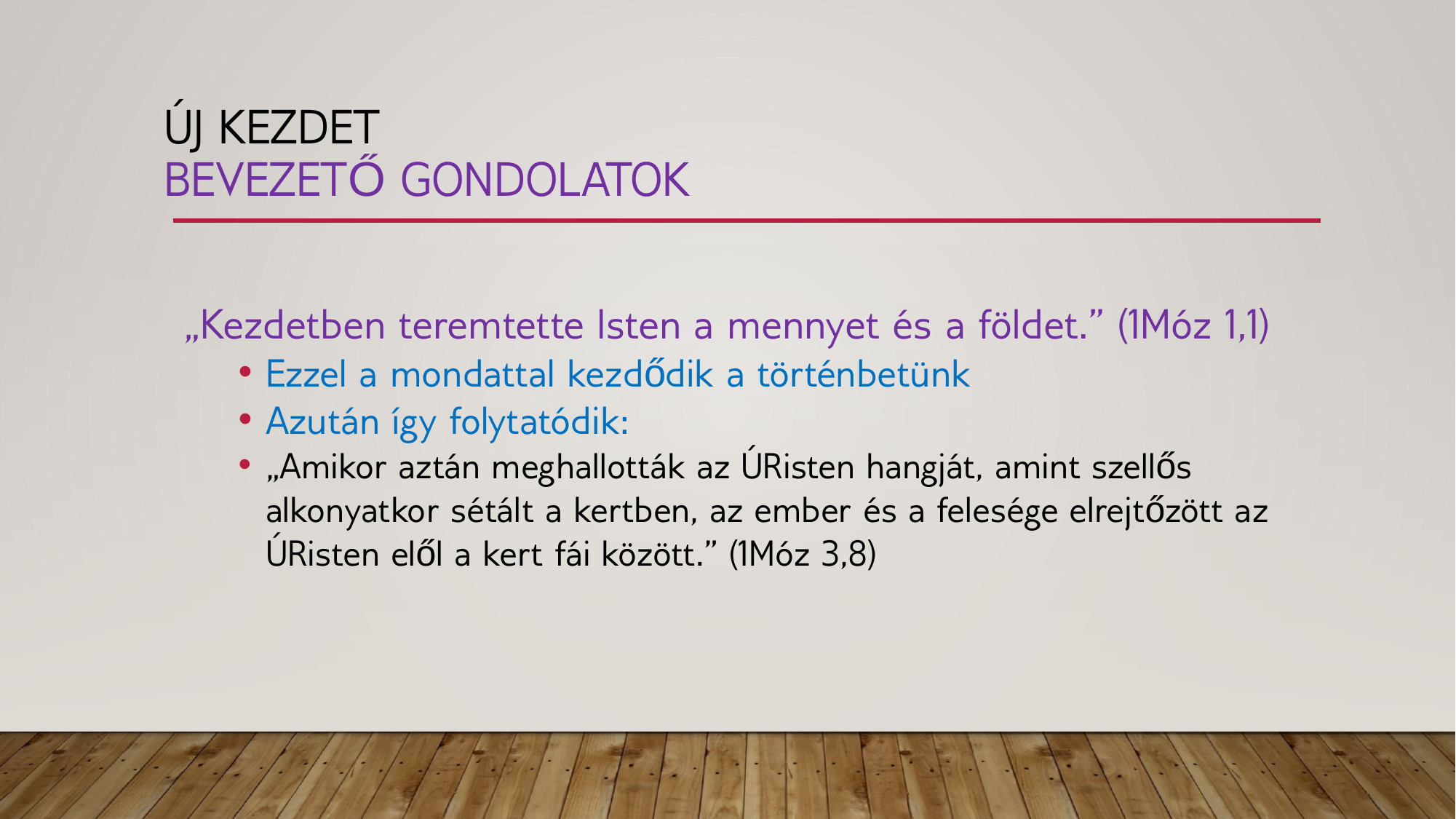

# Új kezdet bevezető gondolatok

„Kezdetben teremtette Isten a mennyet és a földet.” (1Móz 1,1)
Ezzel a mondattal kezdődik a történbetünk
Azután így folytatódik:
„Amikor aztán meghallották az ÚRisten hangját, amint szellős alkonyatkor sétált a kertben, az ember és a felesége elrejtőzött az ÚRisten elől a kert fái között.” (1Móz 3,8)